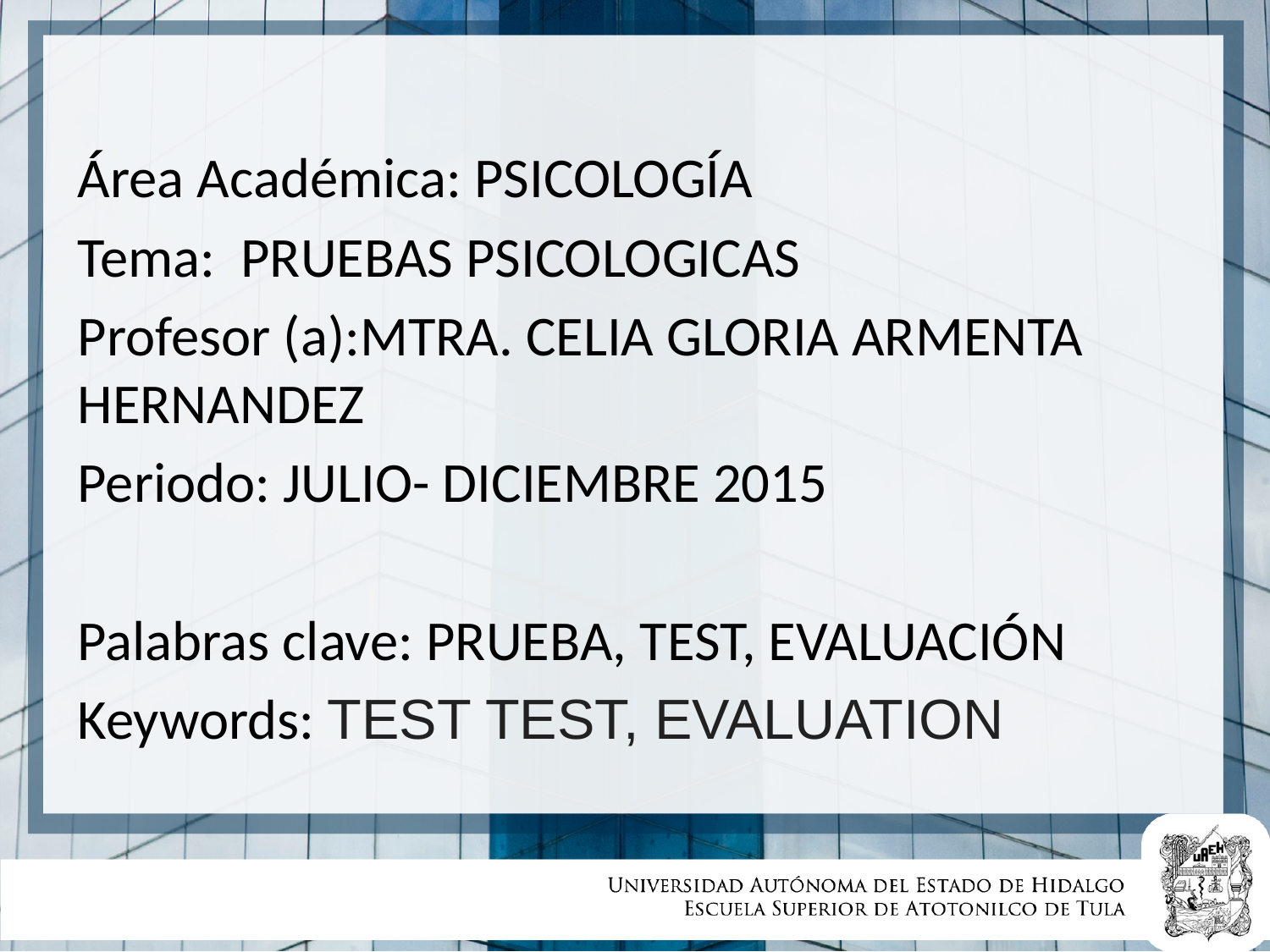

Área Académica: PSICOLOGÍA
Tema:  PRUEBAS PSICOLOGICAS
Profesor (a):MTRA. CELIA GLORIA ARMENTA HERNANDEZ
Periodo: JULIO- DICIEMBRE 2015

Palabras clave: PRUEBA, TEST, EVALUACIÓN
Keywords: TEST TEST, EVALUATION